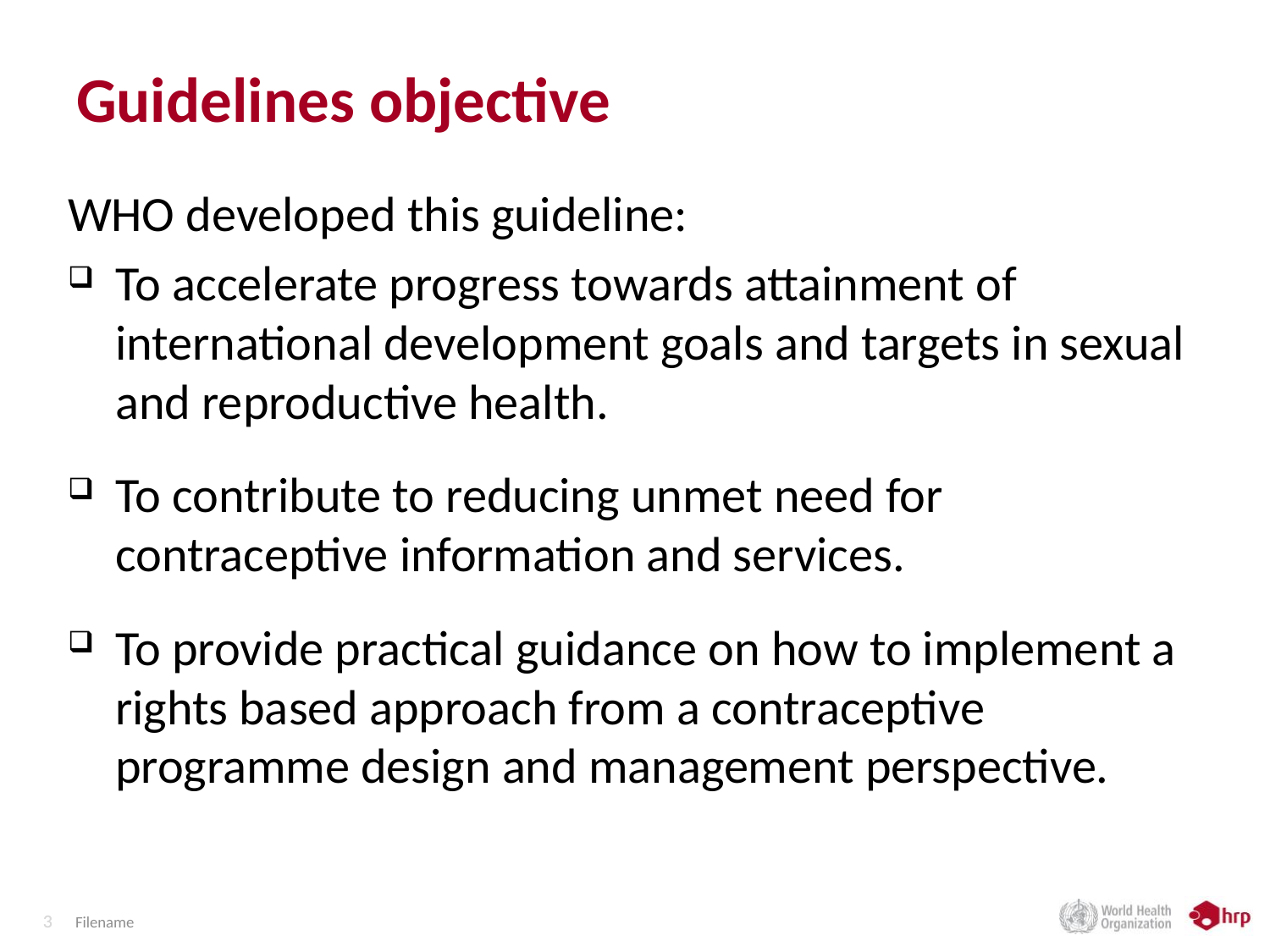

# Guidelines objective
WHO developed this guideline:
To accelerate progress towards attainment of international development goals and targets in sexual and reproductive health.

To contribute to reducing unmet need for contraceptive information and services.

To provide practical guidance on how to implement a rights based approach from a contraceptive programme design and management perspective.

Filename